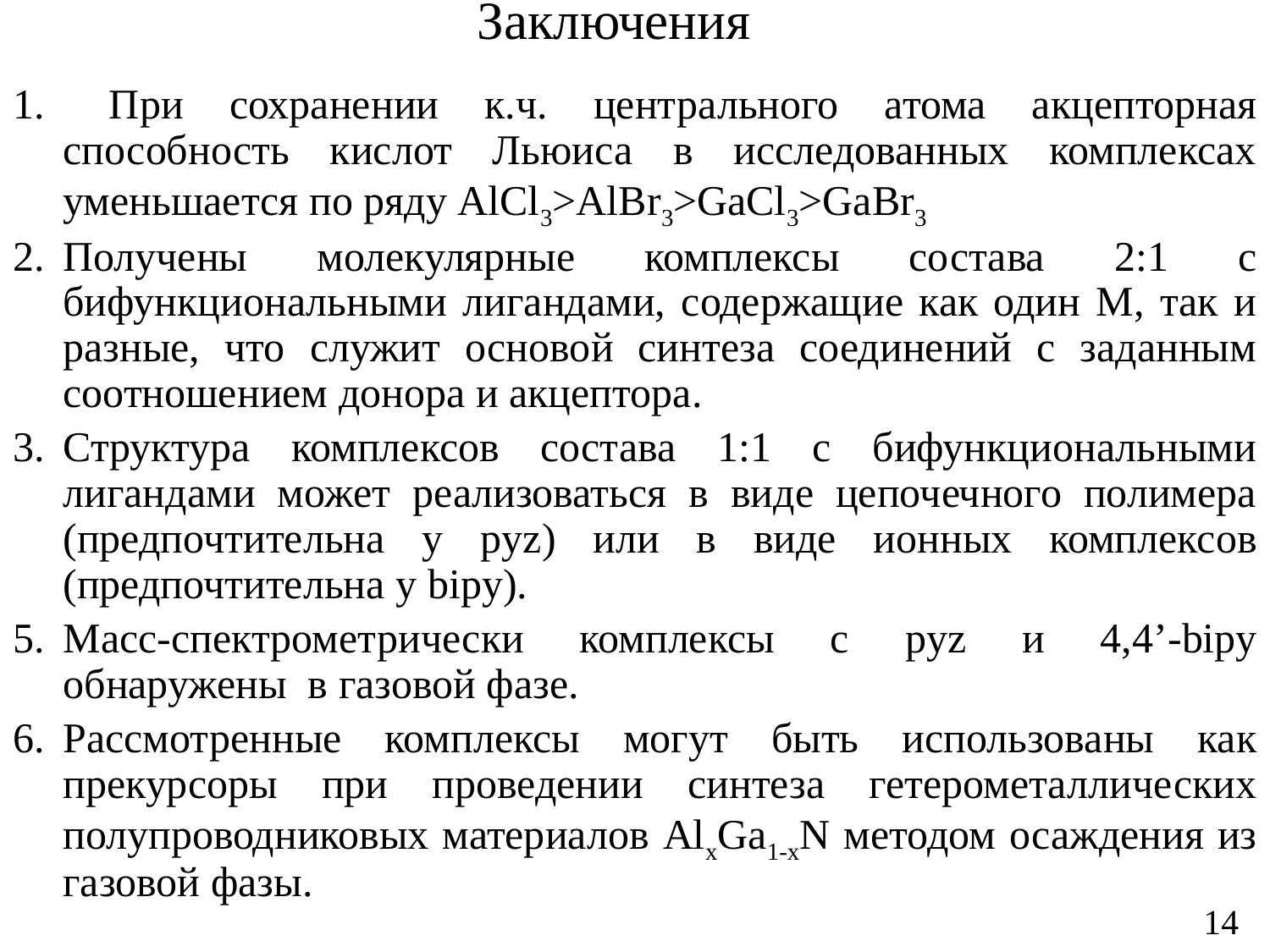

# Заключения
 При сохранении к.ч. центрального атома акцепторная способность кислот Льюиса в исследованных комплексах уменьшается по ряду AlCl3>AlBr3>GaCl3>GaBr3
Получены молекулярные комплексы состава 2:1 с бифункциональными лигандами, содержащие как один М, так и разные, что служит основой синтеза соединений с заданным соотношением донора и акцептора.
Структура комплексов состава 1:1 с бифункциональными лигандами может реализоваться в виде цепочечного полимера (предпочтительна у pyz) или в виде ионных комплексов (предпочтительна у bipy).
Масс-спектрометрически комплексы с pyz и 4,4’-bipy обнаружены  в газовой фазе.
Рассмотренные комплексы могут быть использованы как прекурсоры при проведении синтеза гетерометаллических полупроводниковых материалов AlxGa1-xN методом осаждения из газовой фазы.
14